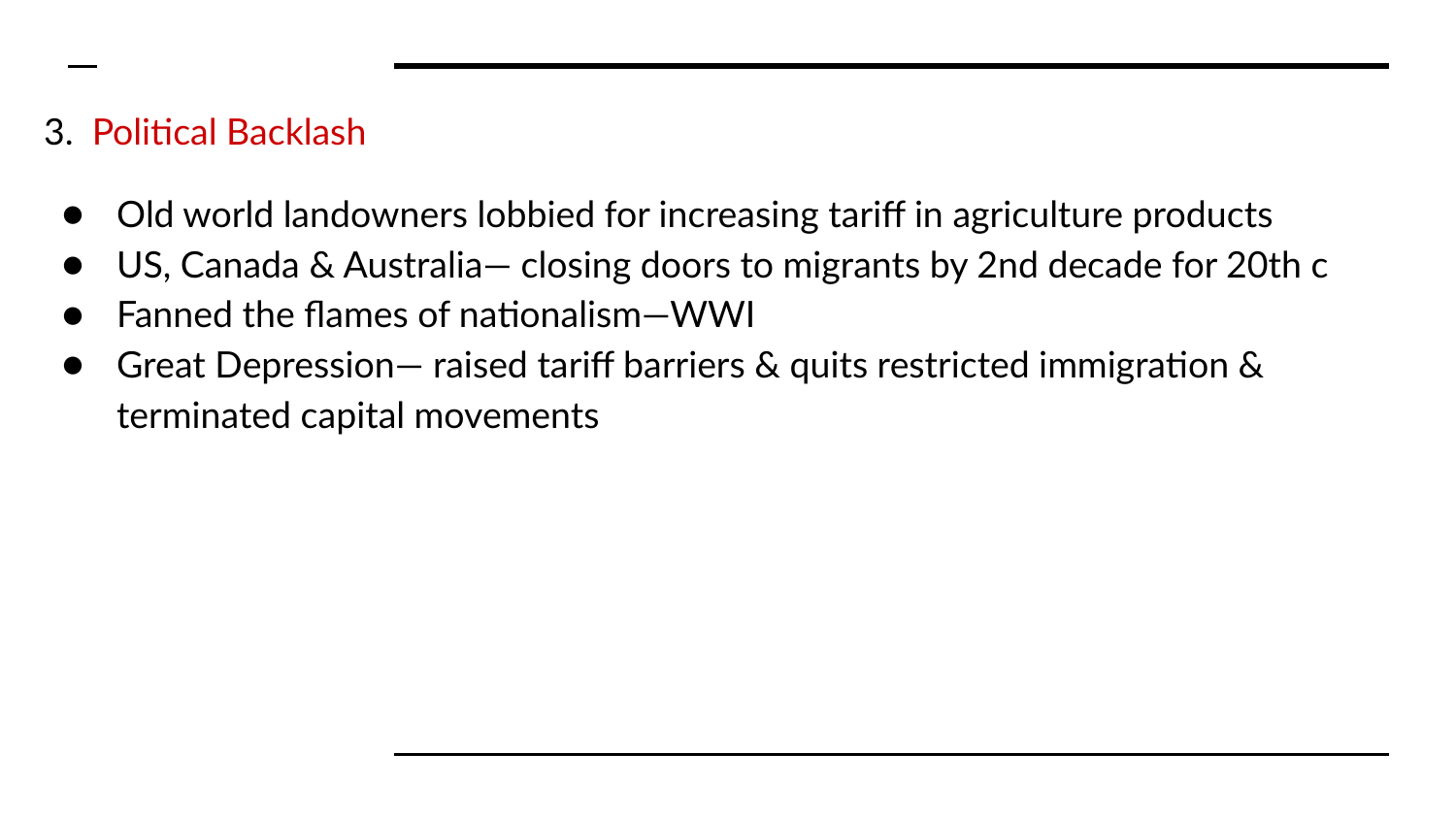

3.  Political Backlash
Old world landowners lobbied for increasing tariff in agriculture products
US, Canada & Australia— closing doors to migrants by 2nd decade for 20th c
Fanned the flames of nationalism—WWI
Great Depression— raised tariff barriers & quits restricted immigration & terminated capital movements